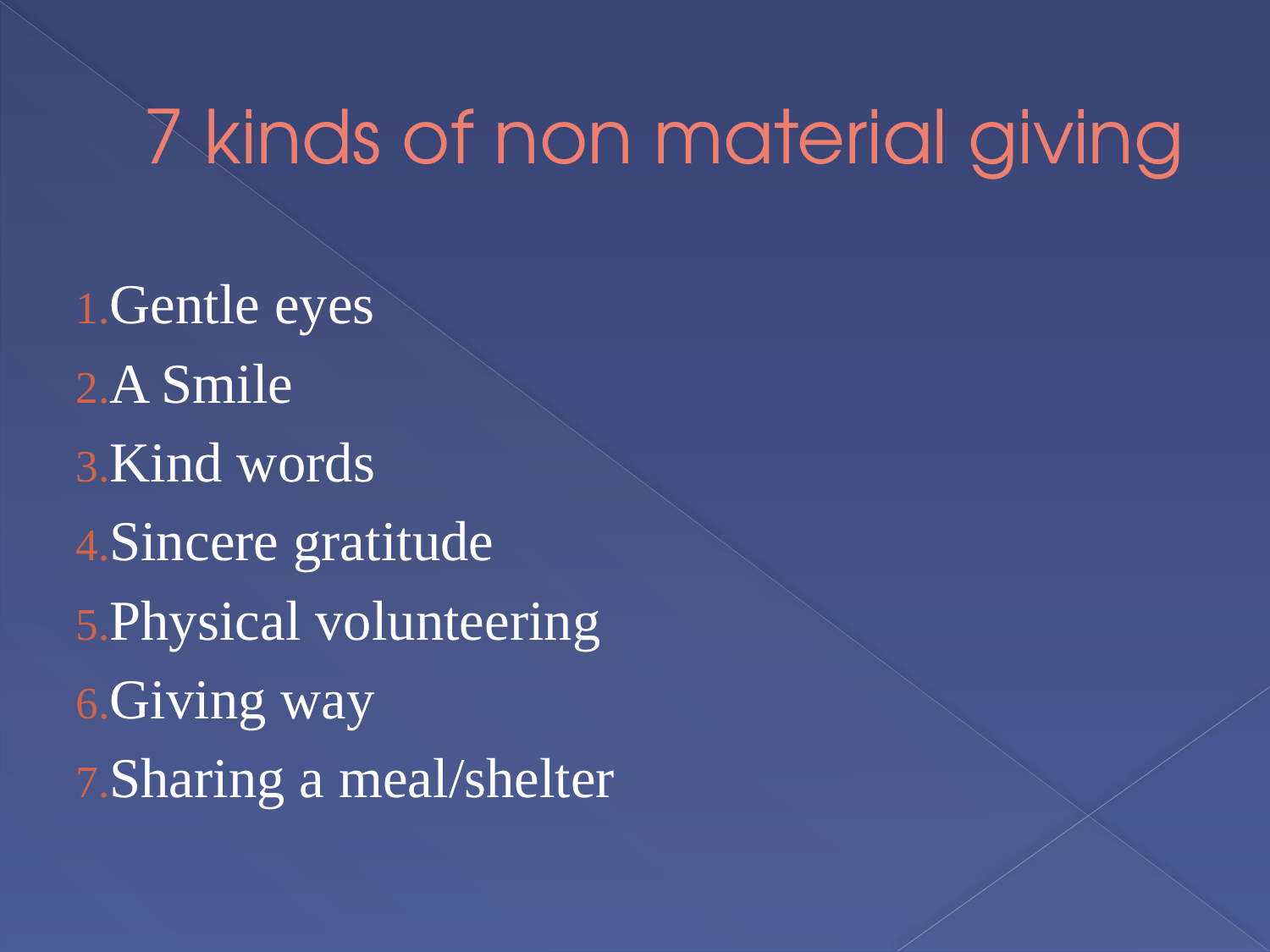

# 7 kinds of non material giving
Gentle eyes
A Smile
Kind words
Sincere gratitude
Physical volunteering
Giving way
Sharing a meal/shelter